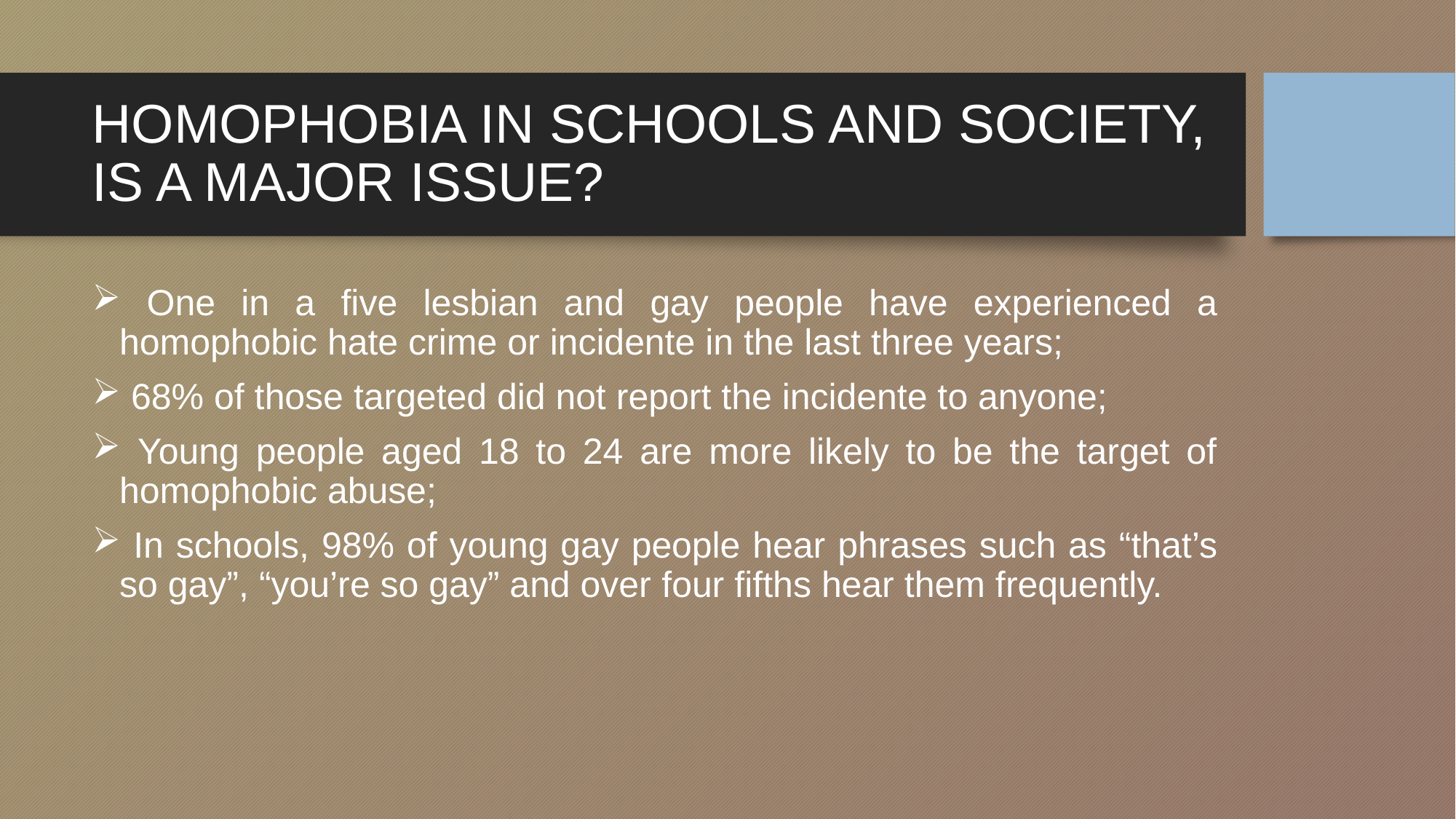

# HOMOPHOBIA IN SCHOOLS AND SOCIETY, IS A MAJOR ISSUE?
 One in a five lesbian and gay people have experienced a homophobic hate crime or incidente in the last three years;
 68% of those targeted did not report the incidente to anyone;
 Young people aged 18 to 24 are more likely to be the target of homophobic abuse;
 In schools, 98% of young gay people hear phrases such as “that’s so gay”, “you’re so gay” and over four fifths hear them frequently.